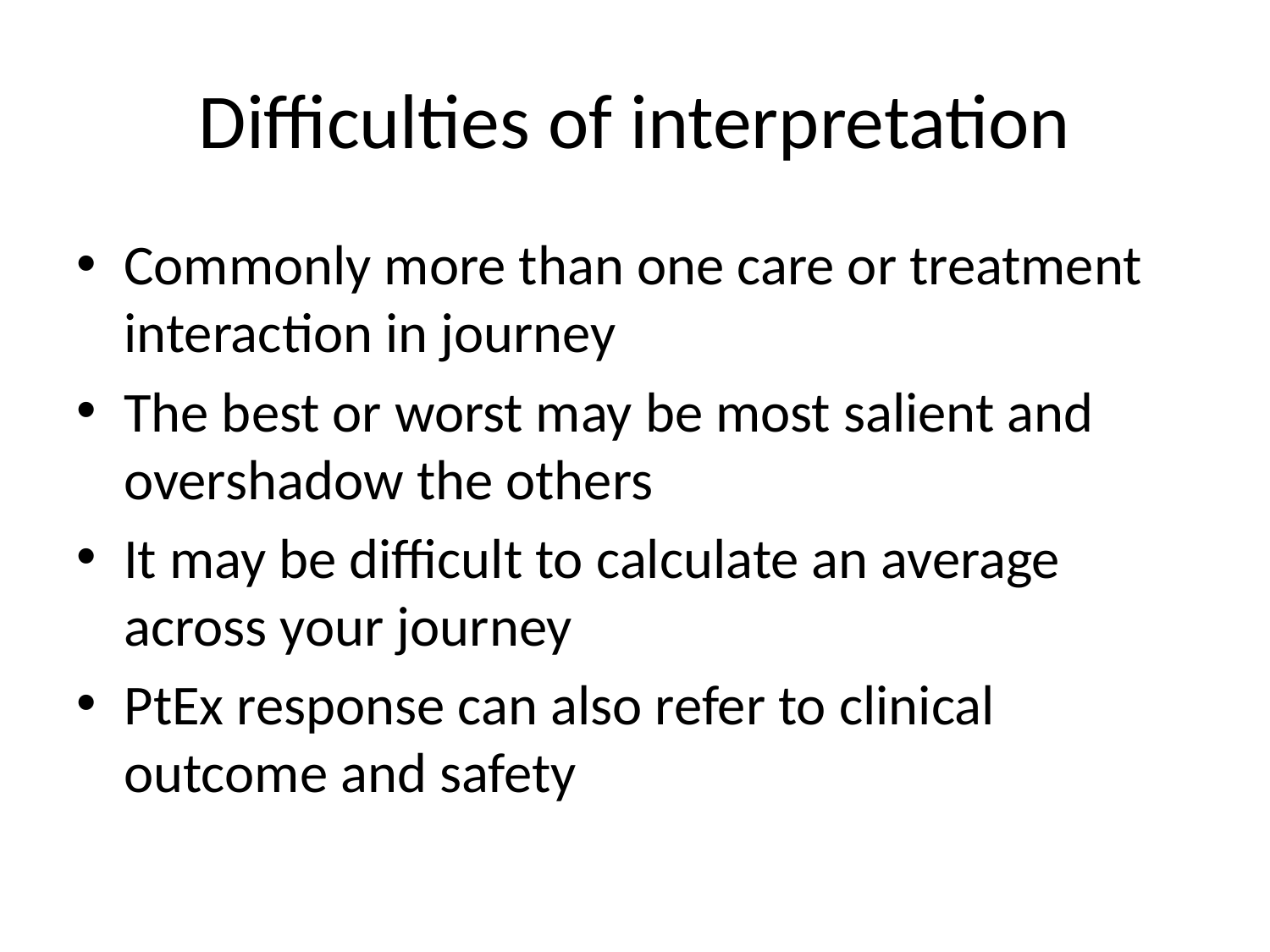

# Difficulties of interpretation
Commonly more than one care or treatment interaction in journey
The best or worst may be most salient and overshadow the others
It may be difficult to calculate an average across your journey
PtEx response can also refer to clinical outcome and safety